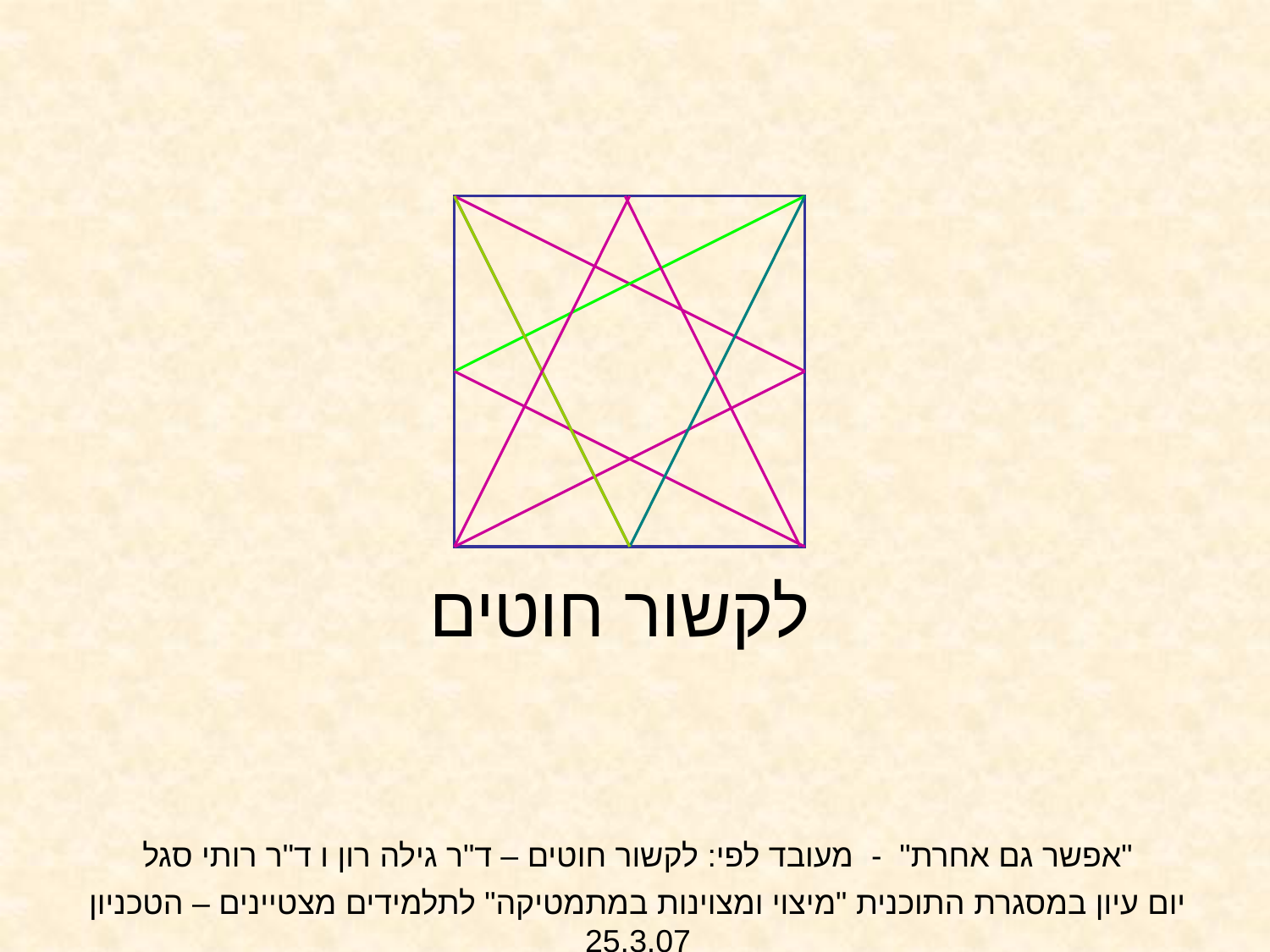

לקשור חוטים
"אפשר גם אחרת"  -  מעובד לפי: לקשור חוטים – ד"ר גילה רון ו ד"ר רותי סגל
יום עיון במסגרת התוכנית "מיצוי ומצוינות במתמטיקה" לתלמידים מצטיינים – הטכניון 25.3.07